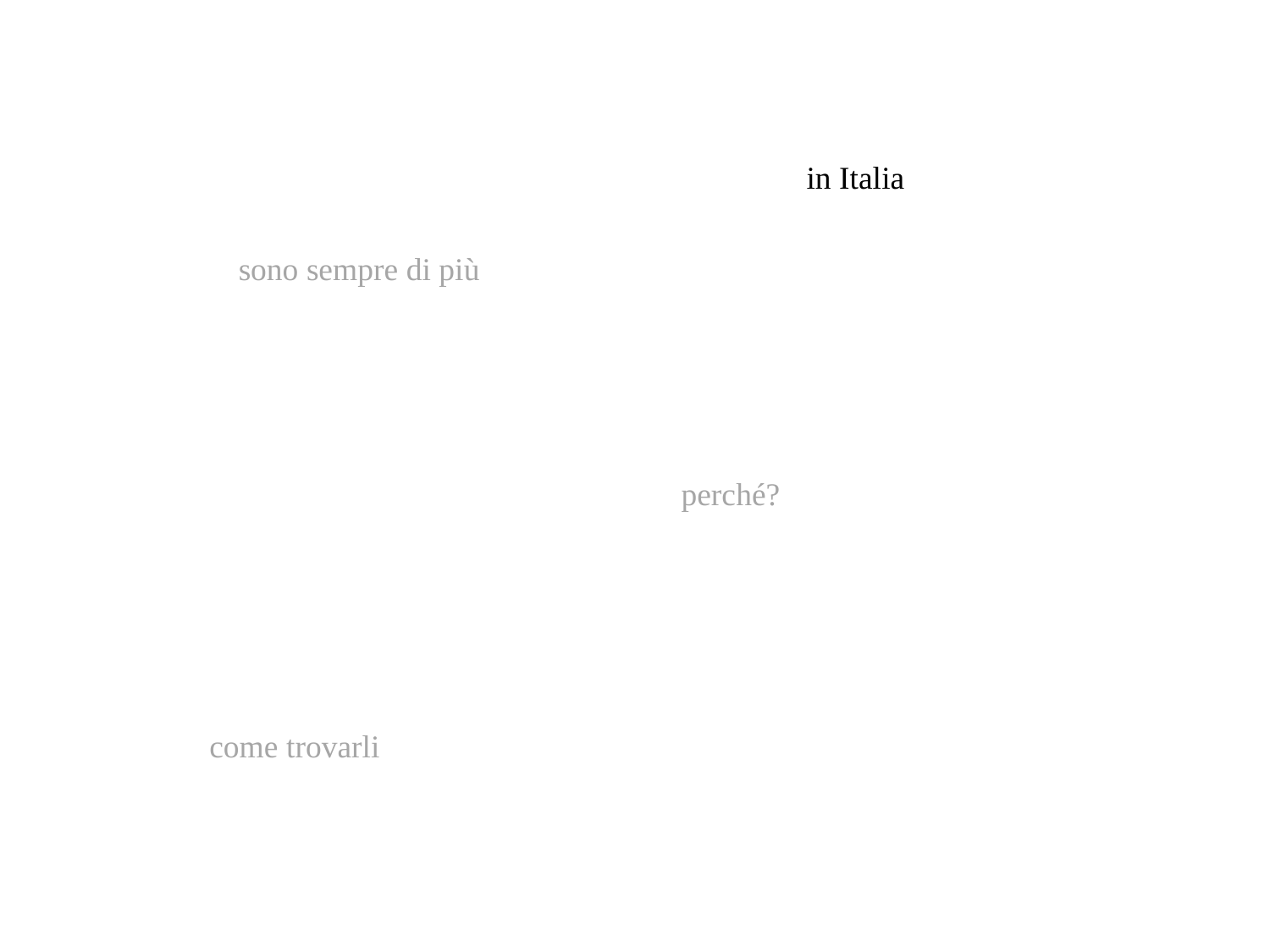

in Italia
sono sempre di più
perché?
come trovarli